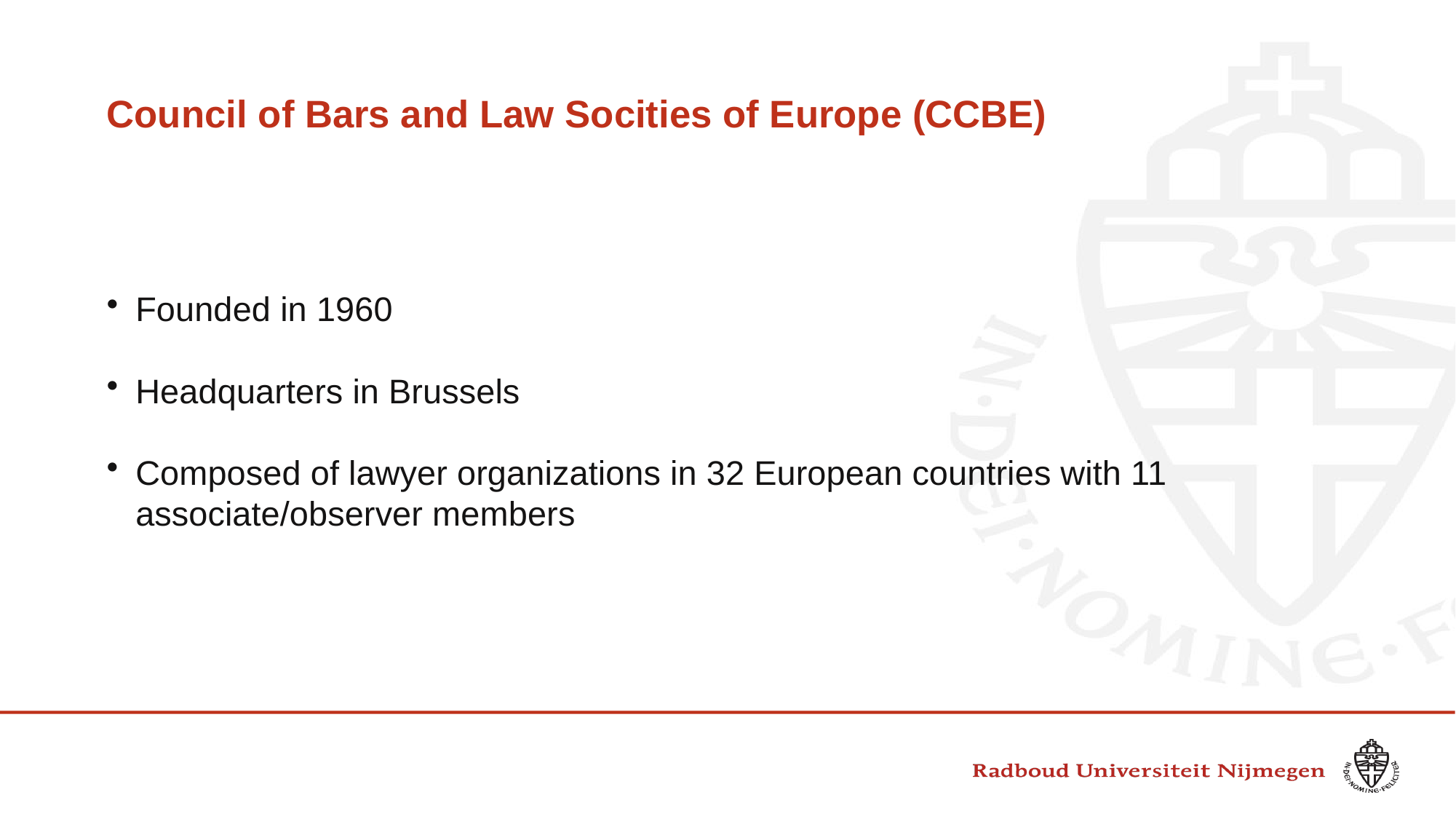

# Council of Bars and Law Socities of Europe (CCBE)

Founded in 1960

Headquarters in Brussels

Composed of lawyer organizations in 32 European countries with 11 associate/observer members